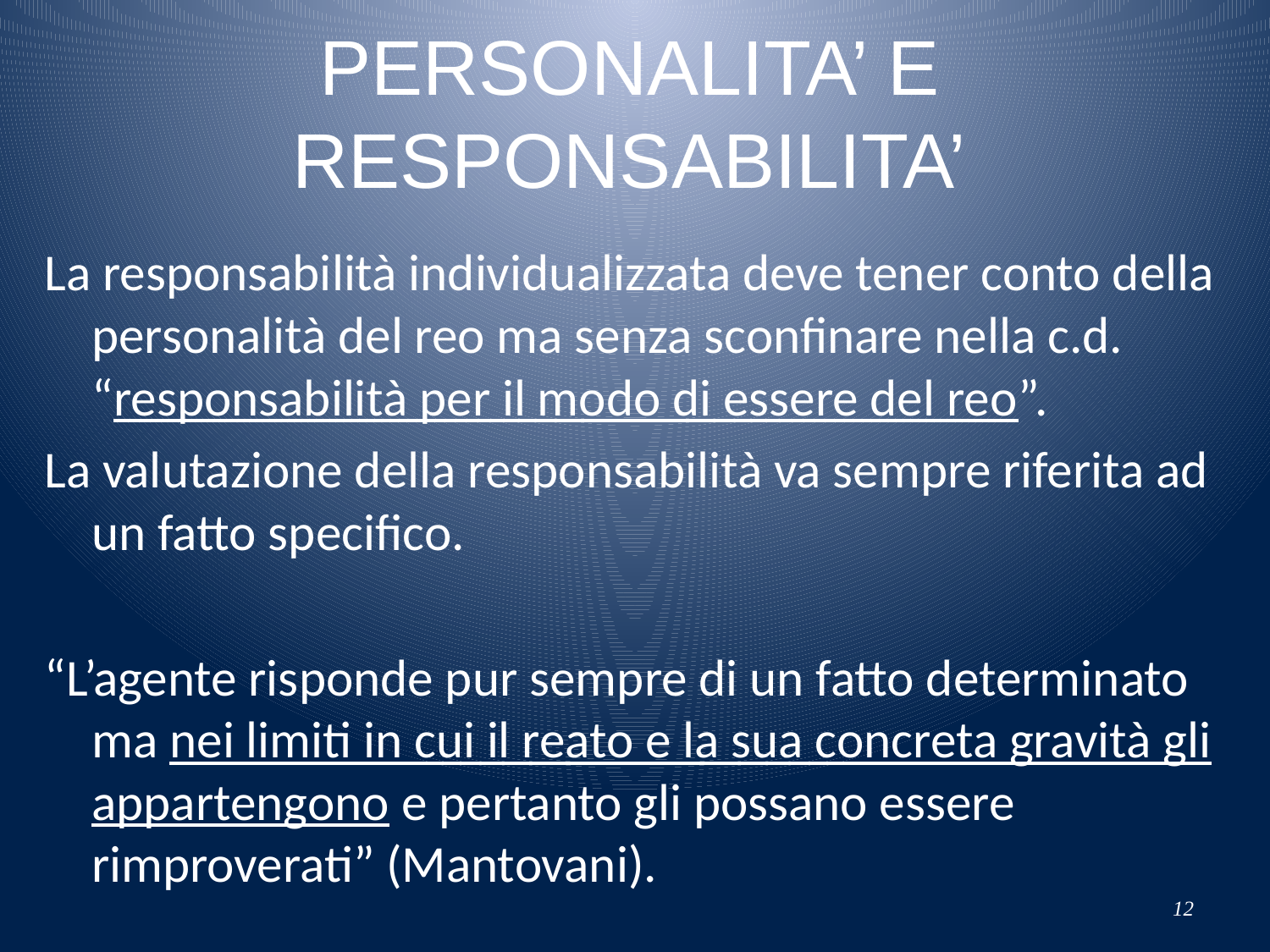

# PERSONALITA’ E RESPONSABILITA’
La responsabilità individualizzata deve tener conto della personalità del reo ma senza sconfinare nella c.d. “responsabilità per il modo di essere del reo”.
La valutazione della responsabilità va sempre riferita ad un fatto specifico.

“L’agente risponde pur sempre di un fatto determinato ma nei limiti in cui il reato e la sua concreta gravità gli appartengono e pertanto gli possano essere rimproverati” (Mantovani).
12